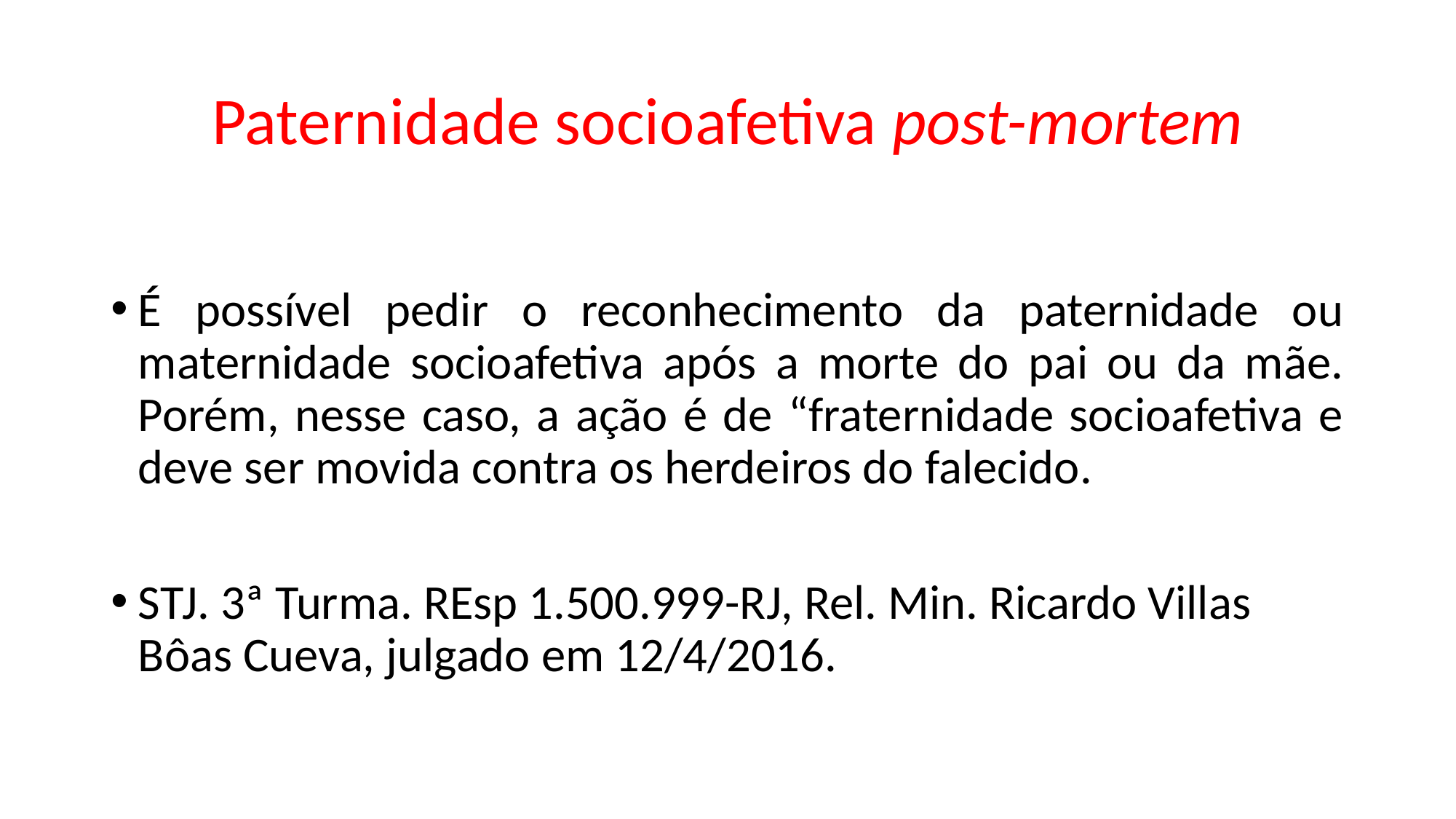

# Paternidade socioafetiva post-mortem

É possível pedir o reconhecimento da paternidade ou maternidade socioafetiva após a morte do pai ou da mãe. Porém, nesse caso, a ação é de “fraternidade socioafetiva e deve ser movida contra os herdeiros do falecido.

STJ. 3ª Turma. REsp 1.500.999-RJ, Rel. Min. Ricardo Villas Bôas Cueva, julgado em 12/4/2016.